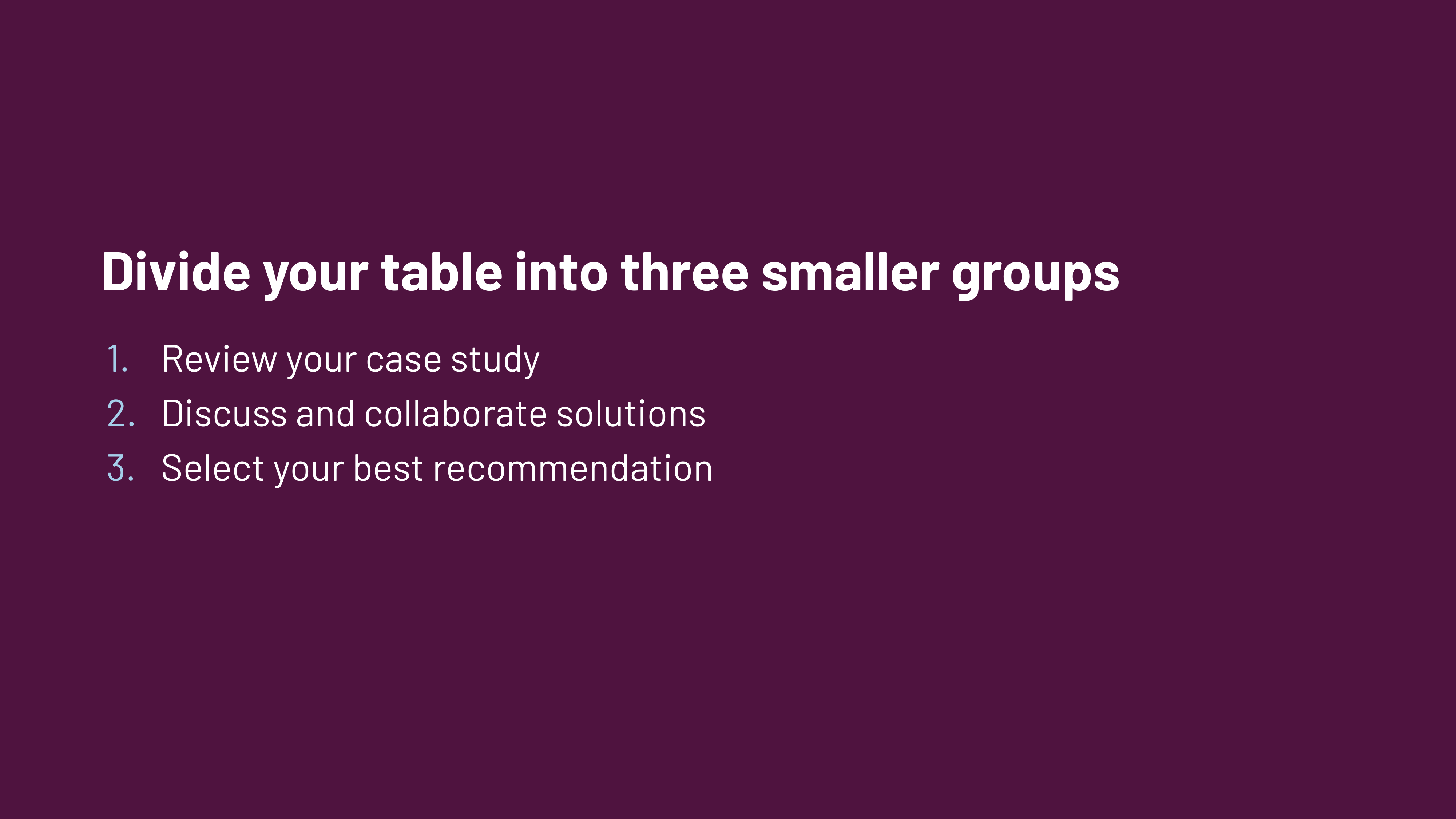

# Divide your table into three smaller groups
Review your case study
Discuss and collaborate solutions
Select your best recommendation